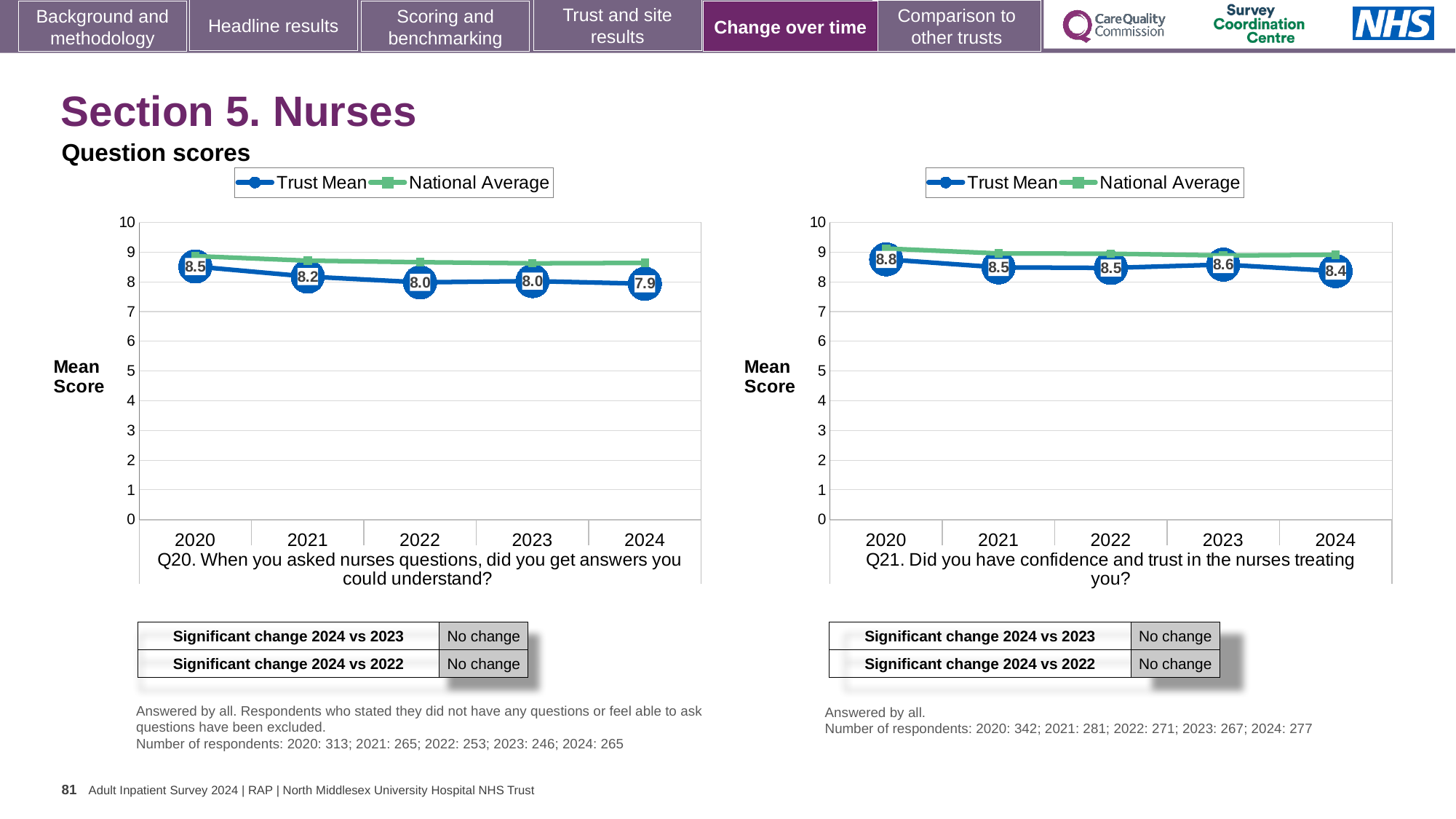

# Section 5. Nurses
Question scores

### Chart

| Category | Trust Mean | National Average |
|---|---|---|
| 2020 | 8.51808518021009 | 8.867721108593516 |
| 2021 | 8.17939778868195 | 8.715029869802708 |
| 2022 | 7.983513624599353 | 8.661767751838035 |
| 2023 | 8.026725173892146 | 8.624485091651344 |
| 2024 | 7.937315006255068 | 8.638434075859962 |

### Chart

| Category | Trust Mean | National Average |
|---|---|---|
| 2020 | 8.759573559715202 | 9.123002031850694 |
| 2021 | 8.488444521804952 | 8.957632680486954 |
| 2022 | 8.470514153460515 | 8.947825493165448 |
| 2023 | 8.583078839626454 | 8.888977619551937 |
| 2024 | 8.363140496289477 | 8.911632890601101 |
| Significant change 2024 vs 2023 | No change |
| --- | --- |
| Significant change 2024 vs 2022 | No change |
| Significant change 2024 vs 2023 | No change |
| --- | --- |
| Significant change 2024 vs 2022 | No change |
Answered by all. Respondents who stated they did not have any questions or feel able to ask questions have been excluded.
Number of respondents: 2020: 313; 2021: 265; 2022: 253; 2023: 246; 2024: 265

Answered by all.
Number of respondents: 2020: 342; 2021: 281; 2022: 271; 2023: 267; 2024: 277

81